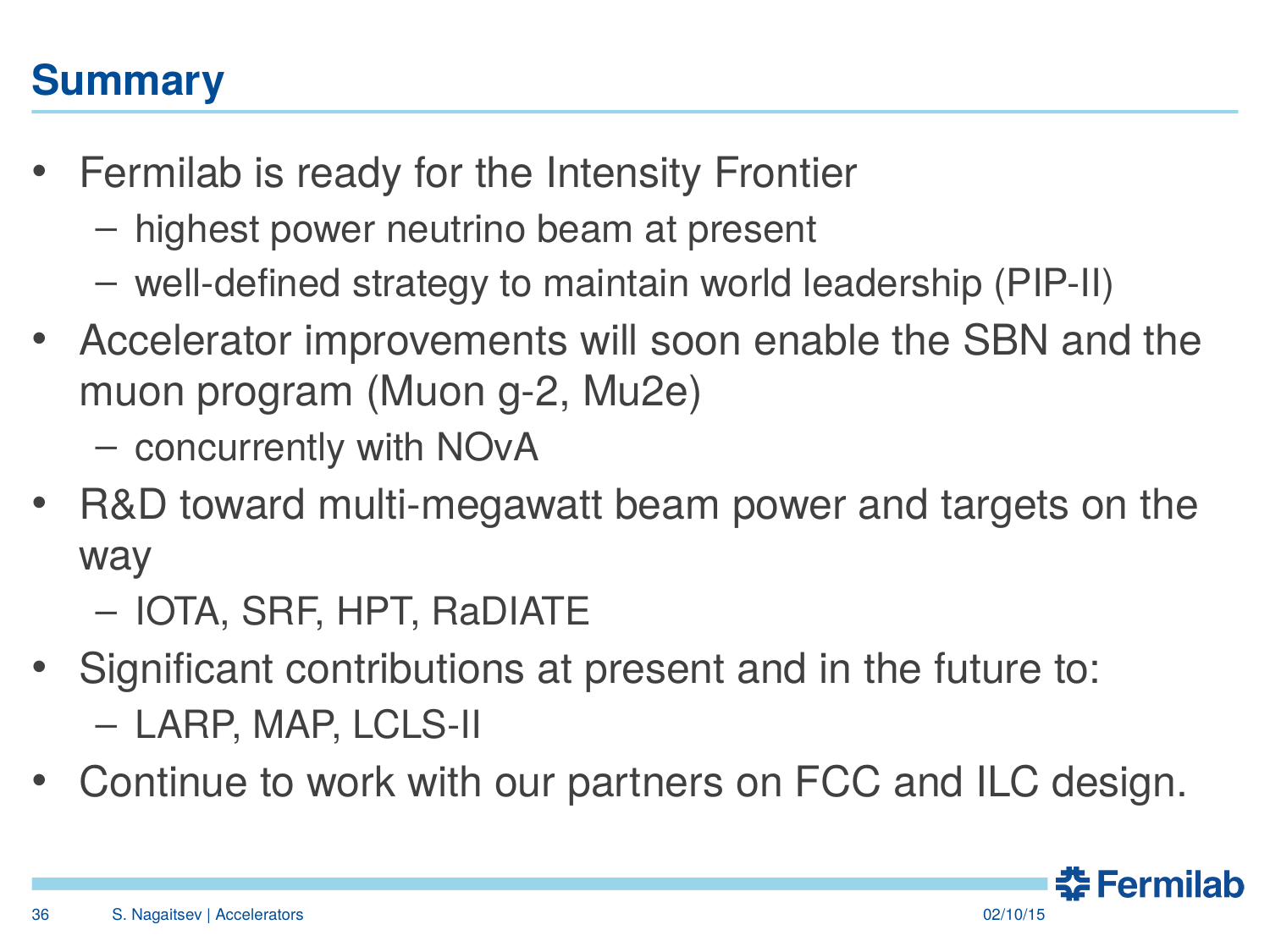

# Summary
Fermilab is ready for the Intensity Frontier
highest power neutrino beam at present
well-defined strategy to maintain world leadership (PIP-II)
Accelerator improvements will soon enable the SBN and the muon program (Muon g-2, Mu2e)
concurrently with NOvA
R&D toward multi-megawatt beam power and targets on the way
IOTA, SRF, HPT, RaDIATE
Significant contributions at present and in the future to:
LARP, MAP, LCLS-II
Continue to work with our partners on FCC and ILC design.

36
S. Nagaitsev | Accelerators
02/10/15